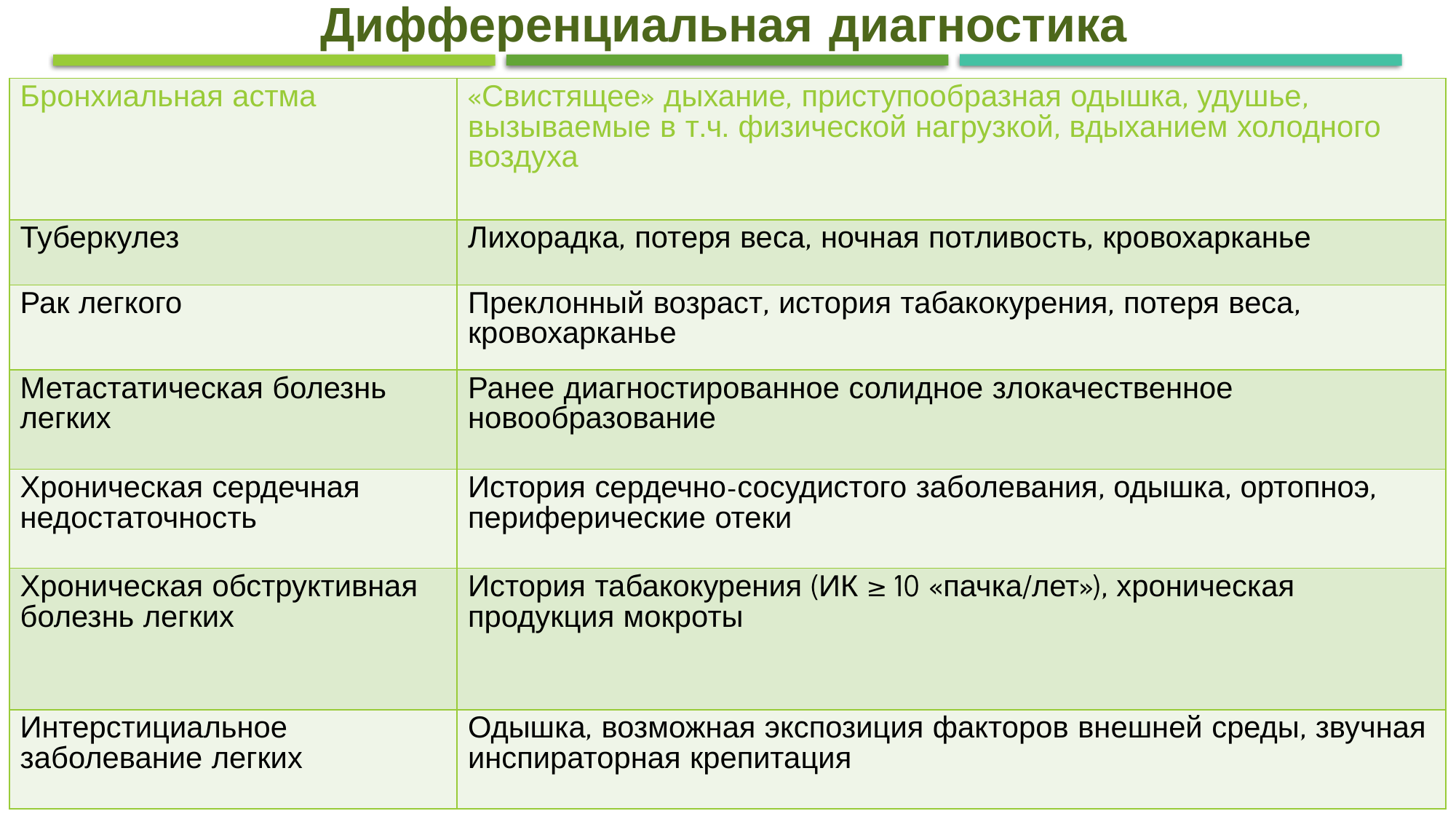

Дифференциальная диагностика
| Бронхиальная астма | «Свистящее» дыхание, приступообразная одышка, удушье, вызываемые в т.ч. физической нагрузкой, вдыханием холодного воздуха |
| --- | --- |
| Туберкулез | Лихорадка, потеря веса, ночная потливость, кровохарканье |
| Рак легкого | Преклонный возраст, история табакокурения, потеря веса, кровохарканье |
| Метастатическая болезнь легких | Ранее диагностированное солидное злокачественное новообразование |
| Хроническая сердечная недостаточность | История сердечно-сосудистого заболевания, одышка, ортопноэ, периферические отеки |
| Хроническая обструктивная болезнь легких | История табакокурения (ИК ≥ 10 «пачка/лет»), хроническая продукция мокроты |
| Интерстициальное заболевание легких | Одышка, возможная экспозиция факторов внешней среды, звучная инспираторная крепитация |